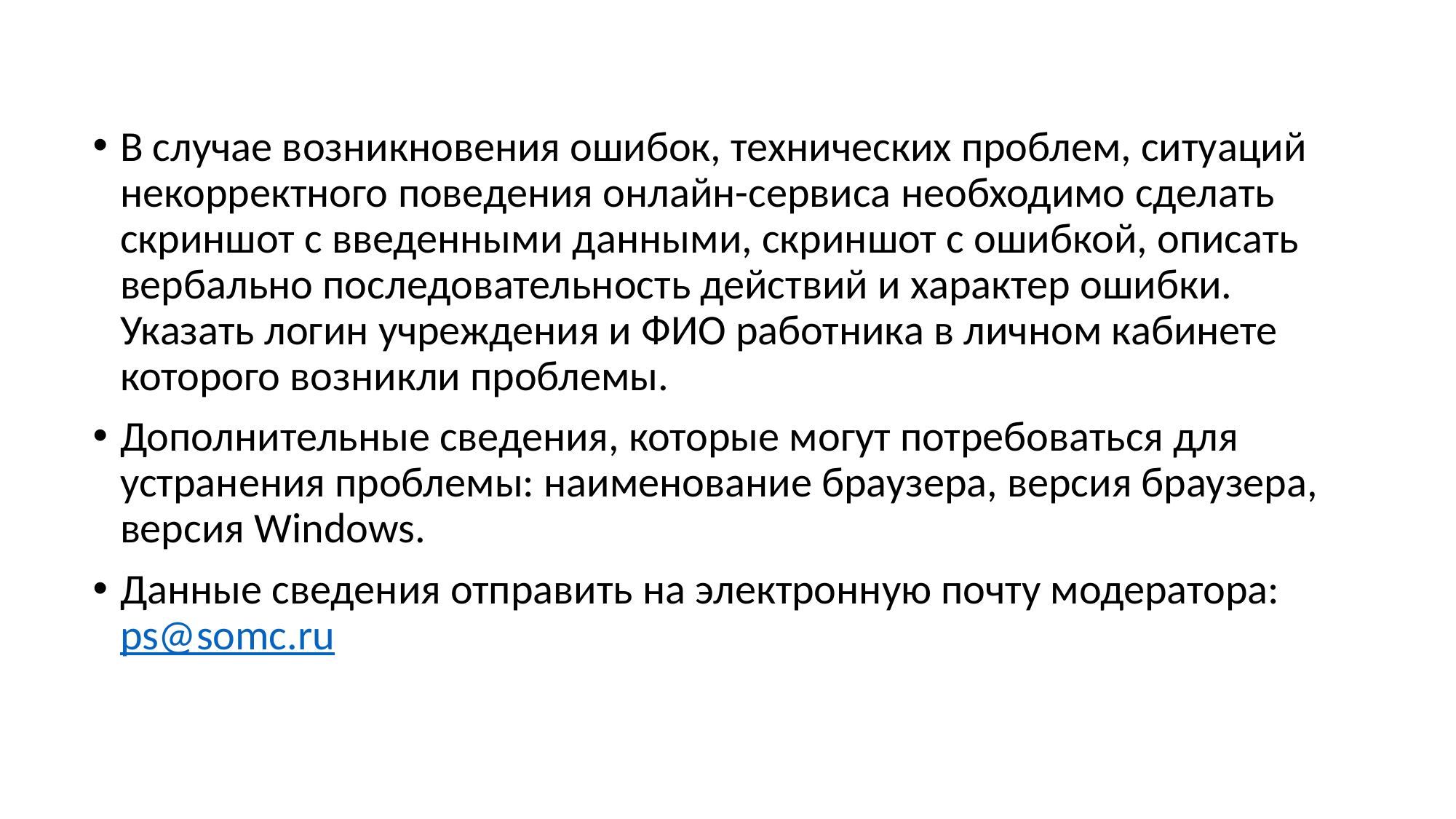

В случае возникновения ошибок, технических проблем, ситуаций некорректного поведения онлайн-сервиса необходимо сделать скриншот с введенными данными, скриншот с ошибкой, описать вербально последовательность действий и характер ошибки. Указать логин учреждения и ФИО работника в личном кабинете которого возникли проблемы.
Дополнительные сведения, которые могут потребоваться для устранения проблемы: наименование браузера, версия браузера, версия Windows.
Данные сведения отправить на электронную почту модератора: ps@somc.ru